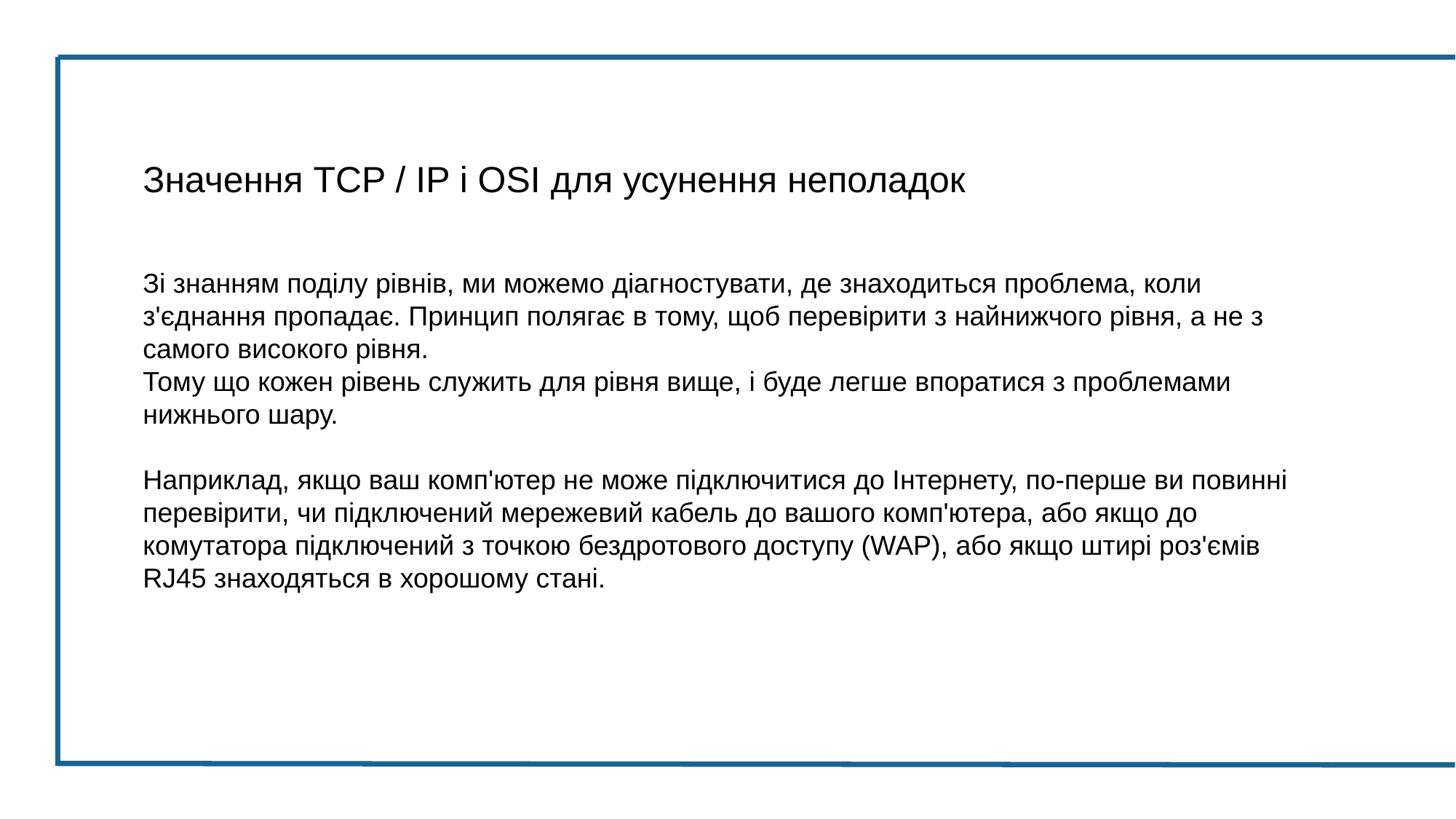

Значення TCP / IP і OSI для усунення неполадок

Зі знанням поділу рівнів, ми можемо діагностувати, де знаходиться проблема, коли з'єднання пропадає. Принцип полягає в тому, щоб перевірити з найнижчого рівня, а не з самого високого рівня.
Тому що кожен рівень служить для рівня вище, і буде легше впоратися з проблемами нижнього шару.

Наприклад, якщо ваш комп'ютер не може підключитися до Інтернету, по-перше ви повинні перевірити, чи підключений мережевий кабель до вашого комп'ютера, або якщо до комутатора підключений з точкою бездротового доступу (WAP), або якщо штирі роз'ємів RJ45 знаходяться в хорошому стані.